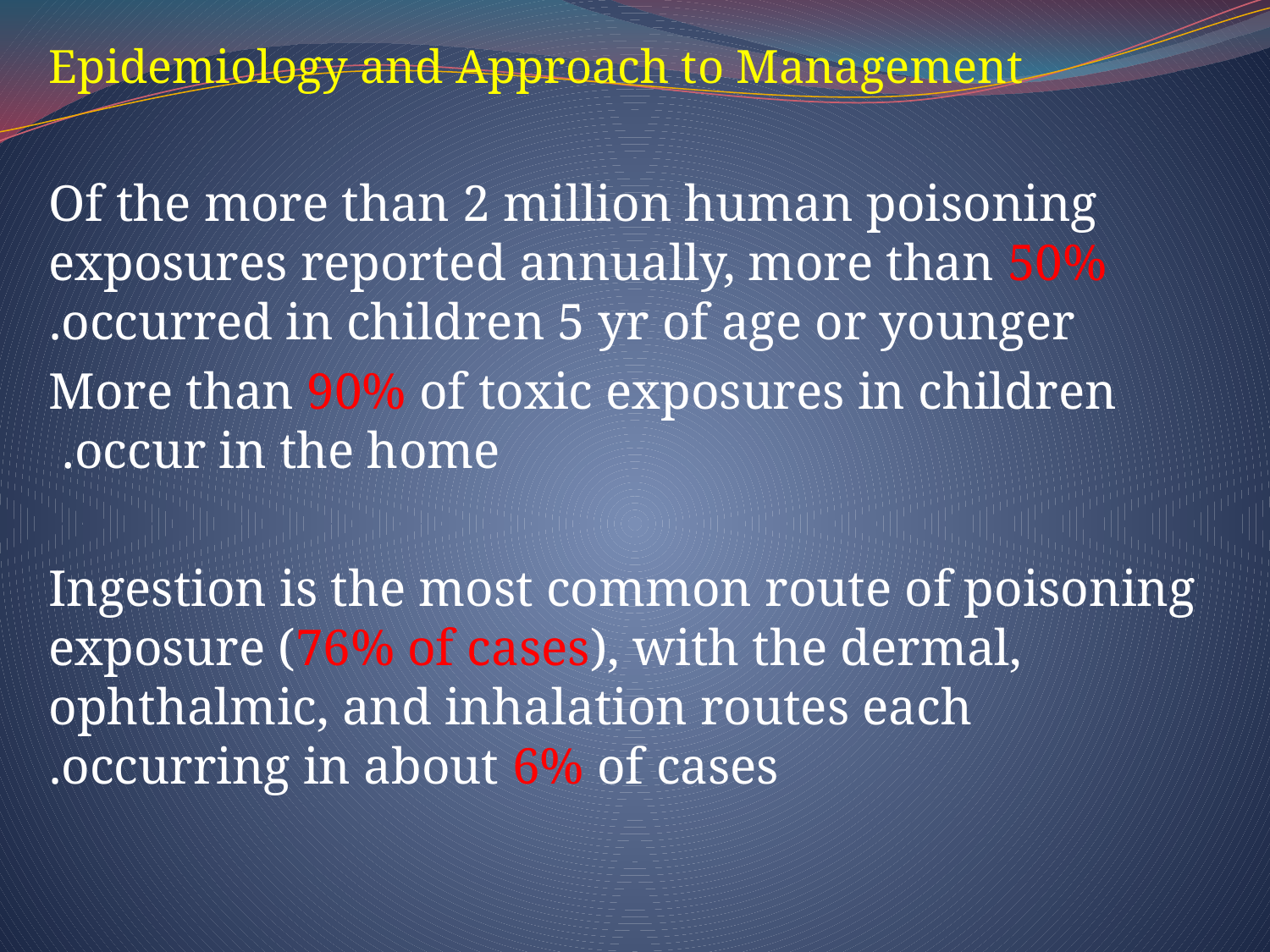

Epidemiology and Approach to Management

Of the more than 2 million human poisoning exposures reported annually, more than 50% occurred in children 5 yr of age or younger.
More than 90% of toxic exposures in children occur in the home.

Ingestion is the most common route of poisoning exposure (76% of cases), with the dermal, ophthalmic, and inhalation routes each occurring in about 6% of cases.